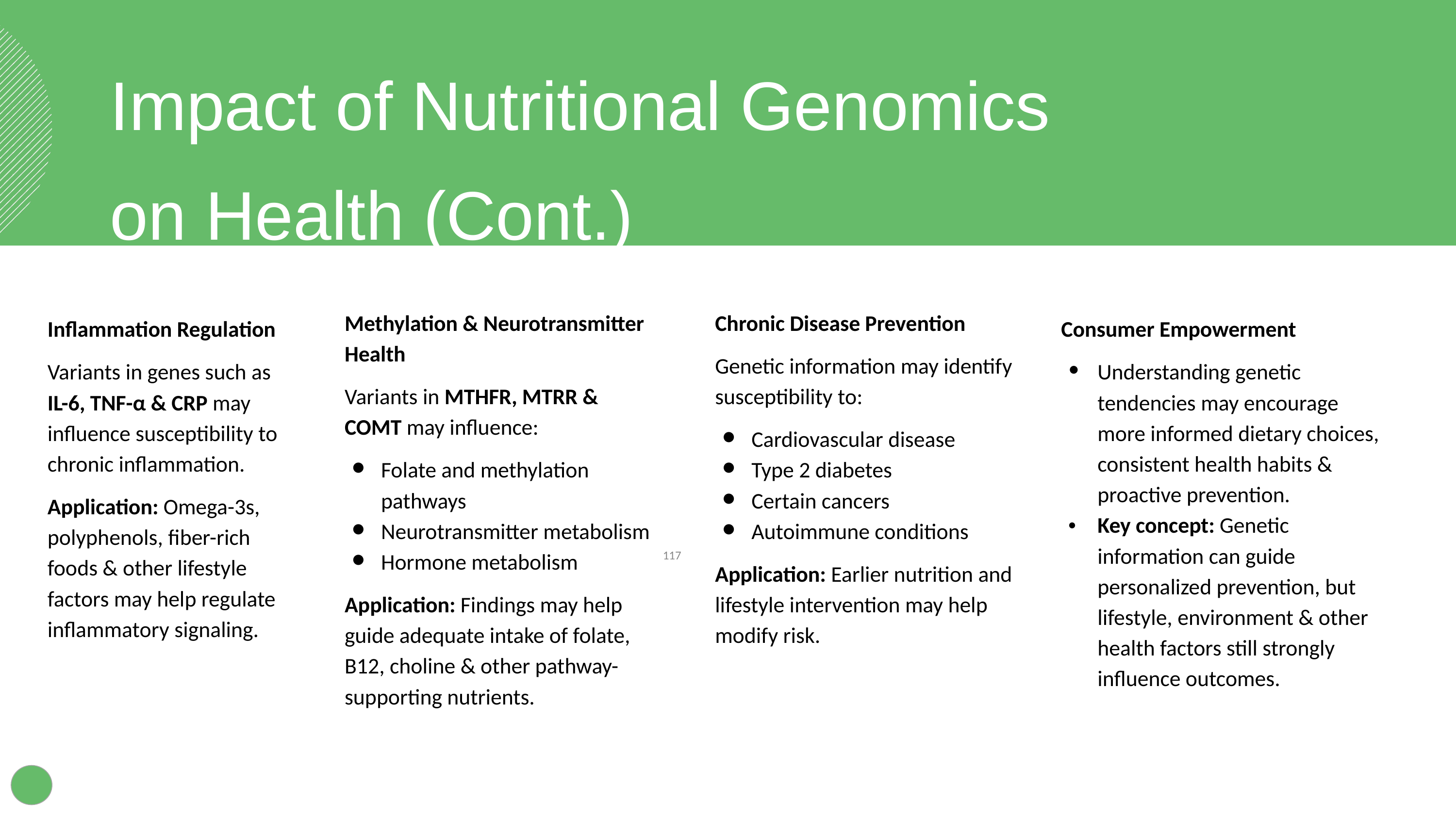

Impact of Nutritional Genomics
on Health (Cont.)
Methylation & Neurotransmitter Health
Variants in MTHFR, MTRR & COMT may influence:
Folate and methylation pathways
Neurotransmitter metabolism
Hormone metabolism
Application: Findings may help guide adequate intake of folate, B12, choline & other pathway-supporting nutrients.
Chronic Disease Prevention
Genetic information may identify susceptibility to:
Cardiovascular disease
Type 2 diabetes
Certain cancers
Autoimmune conditions
Application: Earlier nutrition and lifestyle intervention may help modify risk.
Inflammation Regulation
Variants in genes such as IL-6, TNF-α & CRP may influence susceptibility to chronic inflammation.
Application: Omega-3s, polyphenols, fiber-rich foods & other lifestyle factors may help regulate inflammatory signaling.
Consumer Empowerment
Understanding genetic tendencies may encourage more informed dietary choices, consistent health habits & proactive prevention.
Key concept: Genetic information can guide personalized prevention, but lifestyle, environment & other health factors still strongly influence outcomes.
117